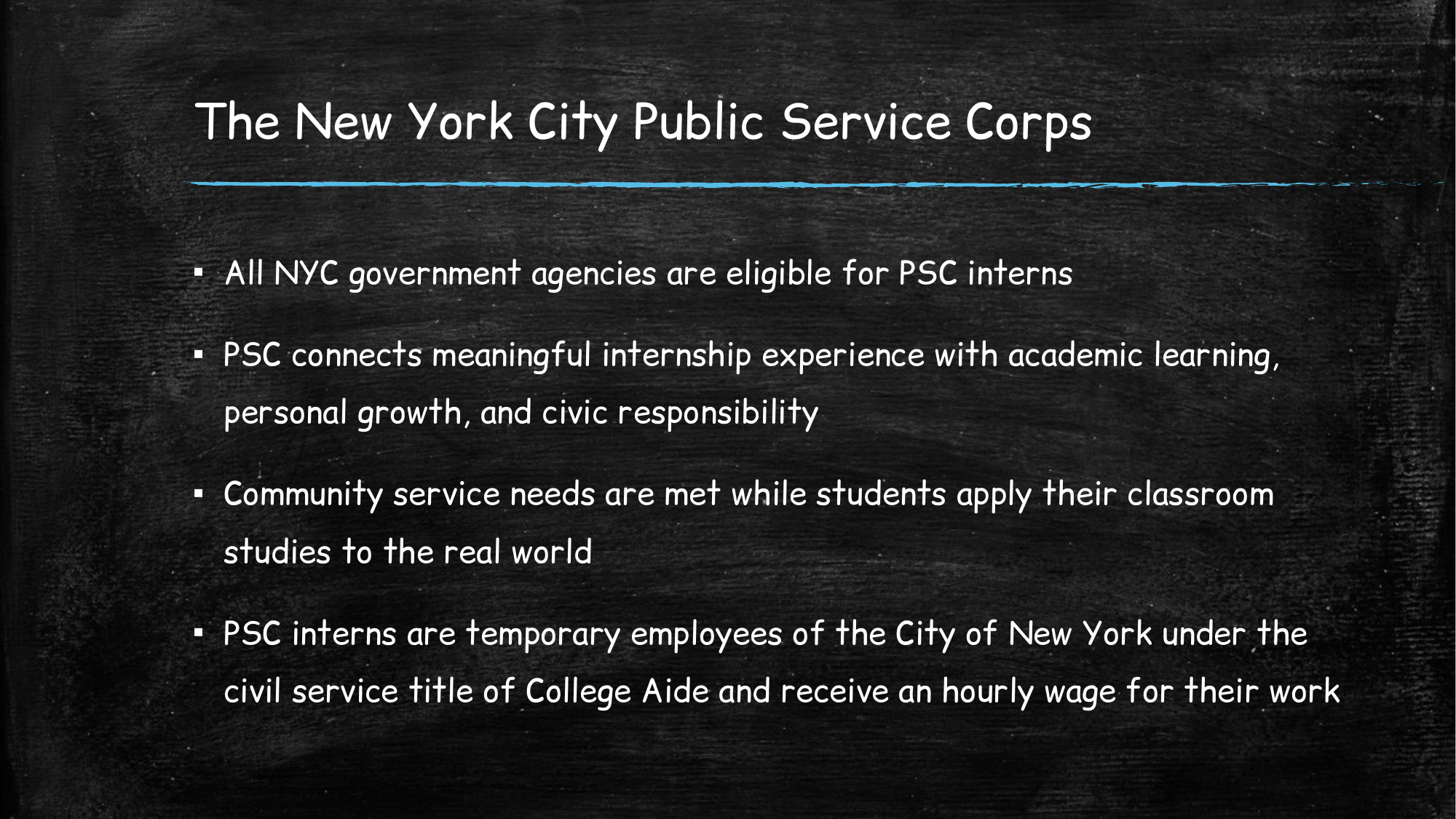

# The New York City Public Service Corps
All NYC government agencies are eligible for PSC interns
PSC connects meaningful internship experience with academic learning, personal growth, and civic responsibility
Community service needs are met while students apply their classroom studies to the real world
PSC interns are temporary employees of the City of New York under the civil service title of College Aide and receive an hourly wage for their work